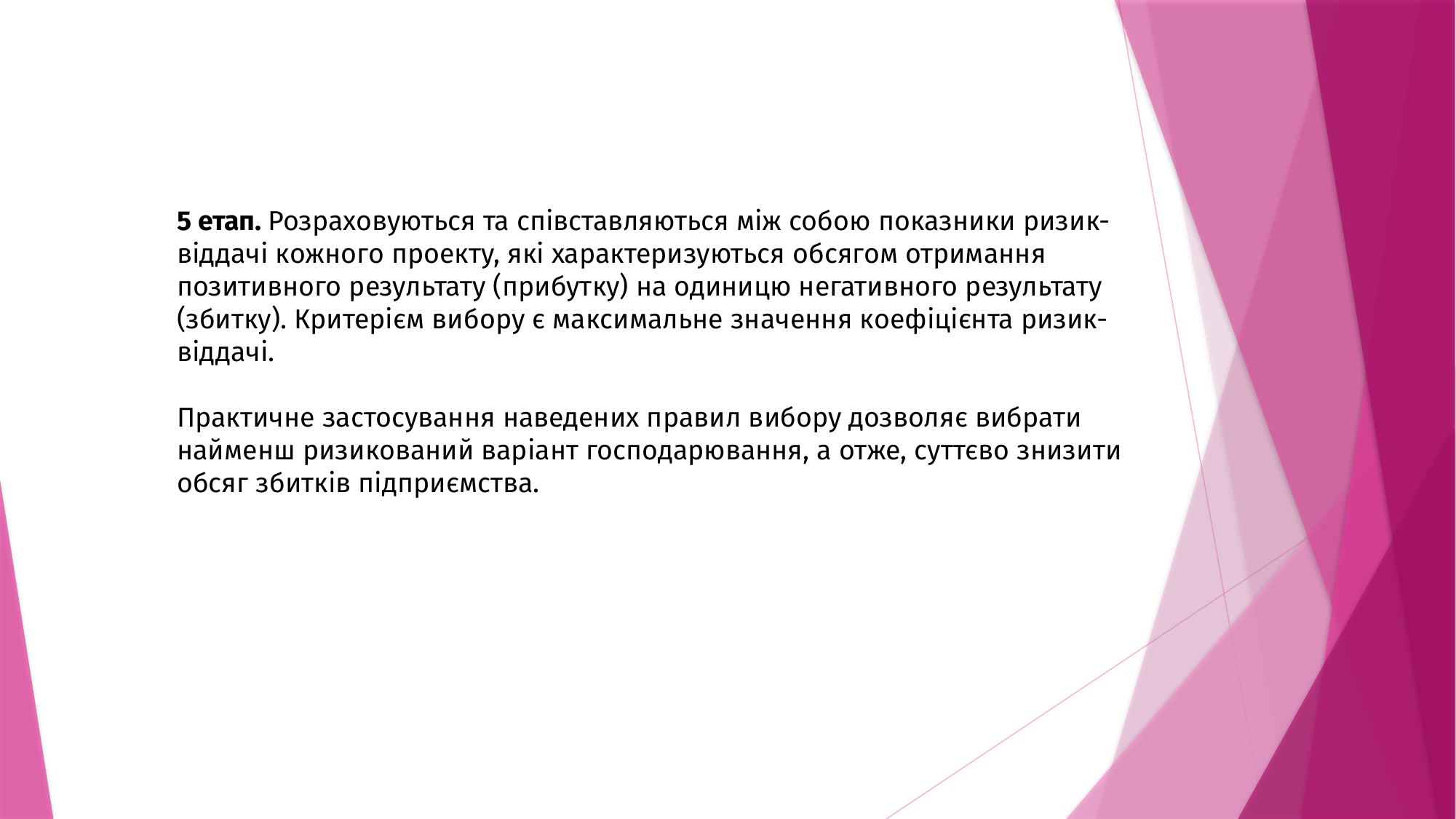

5 етап. Розраховуються та співставляються між собою показники ризик-віддачі кожного проекту, які характеризуються обсягом отримання позитивного результату (прибутку) на одиницю негативного результату (збитку). Критерієм вибору є максимальне значення коефіцієнта ризик-віддачі.

Практичне застосування наведених правил вибору дозволяє вибрати найменш ризикований варіант господарювання, а отже, суттєво знизити обсяг збитків підприємства.